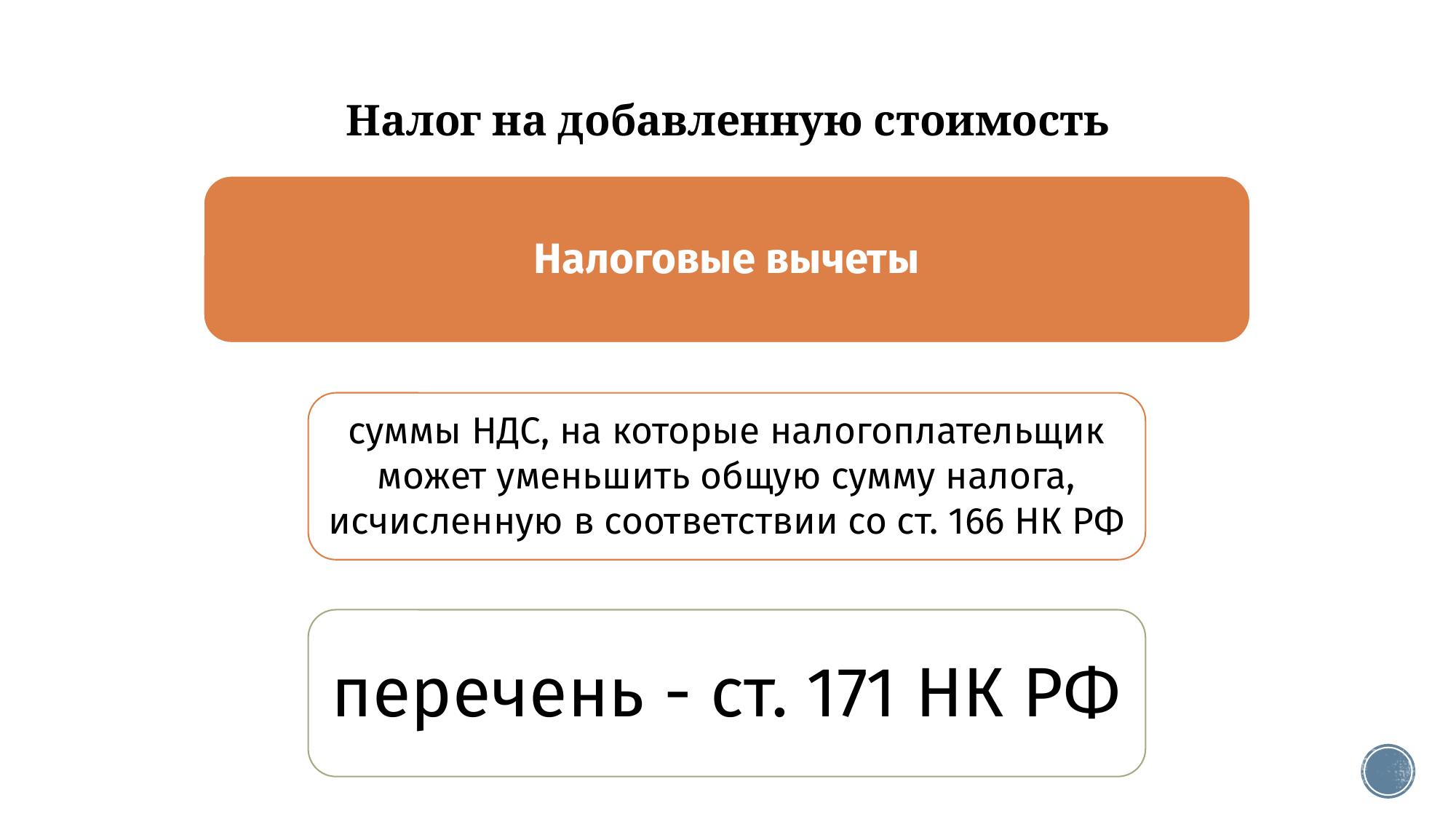

# Налог на добавленную стоимость
Налоговые вычеты
суммы НДС, на которые налогоплательщик может уменьшить общую сумму налога, исчисленную в соответствии со ст. 166 НК РФ
перечень - ст. 171 НК РФ